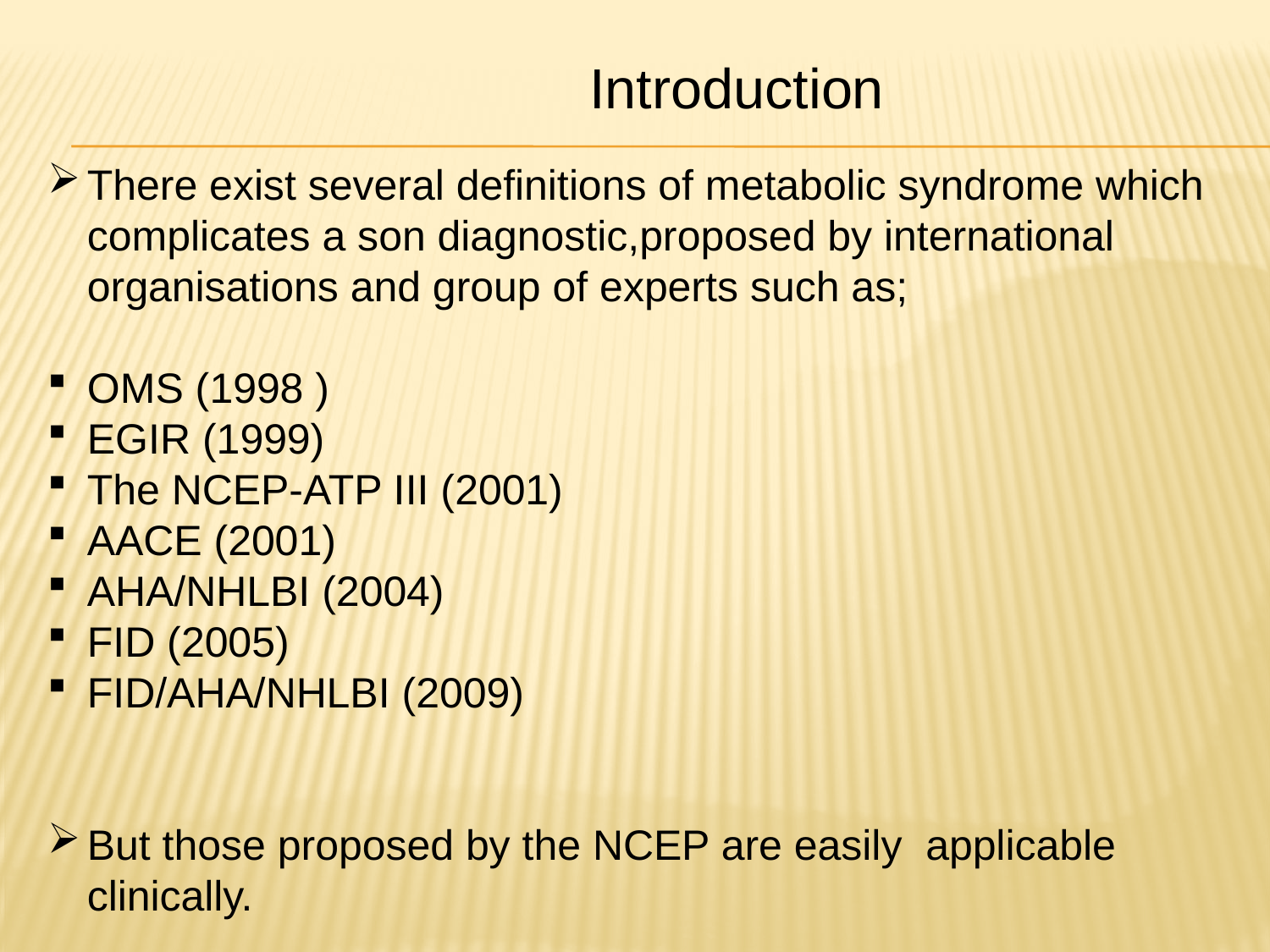

Introduction

There exist several definitions of metabolic syndrome which complicates a son diagnostic,proposed by international organisations and group of experts such as;

OMS (1998 )
EGIR (1999)
The NCEP-ATP III (2001)
AACE (2001)
AHA/NHLBI (2004)
FID (2005)
FID/AHA/NHLBI (2009)

But those proposed by the NCEP are easily  applicable clinically.